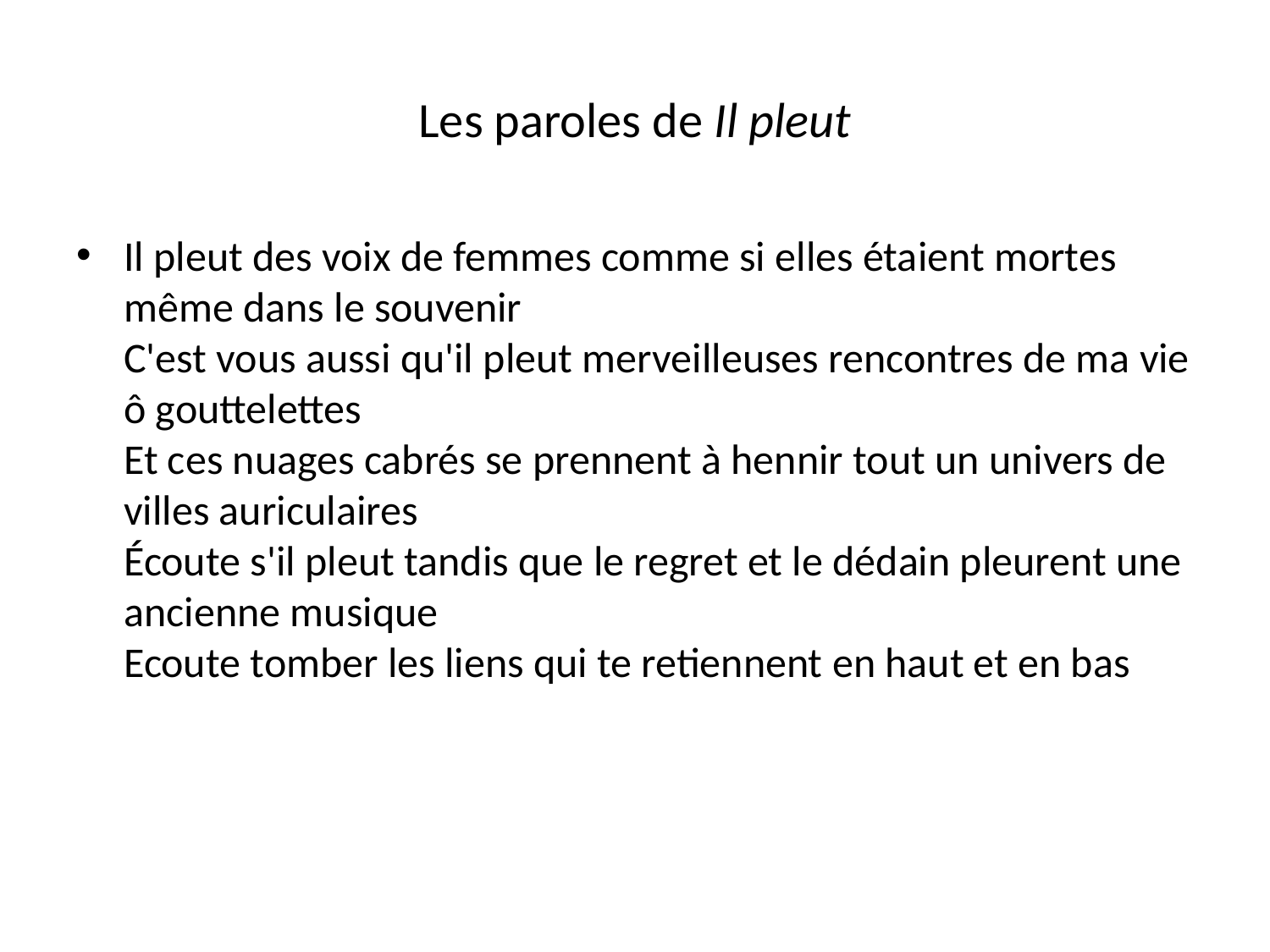

# Les paroles de Il pleut
Il pleut des voix de femmes comme si elles étaient mortes même dans le souvenir
C'est vous aussi qu'il pleut merveilleuses rencontres de ma vie ô gouttelettes
Et ces nuages cabrés se prennent à hennir tout un univers de villes auriculaires
Écoute s'il pleut tandis que le regret et le dédain pleurent une ancienne musique
Ecoute tomber les liens qui te retiennent en haut et en bas